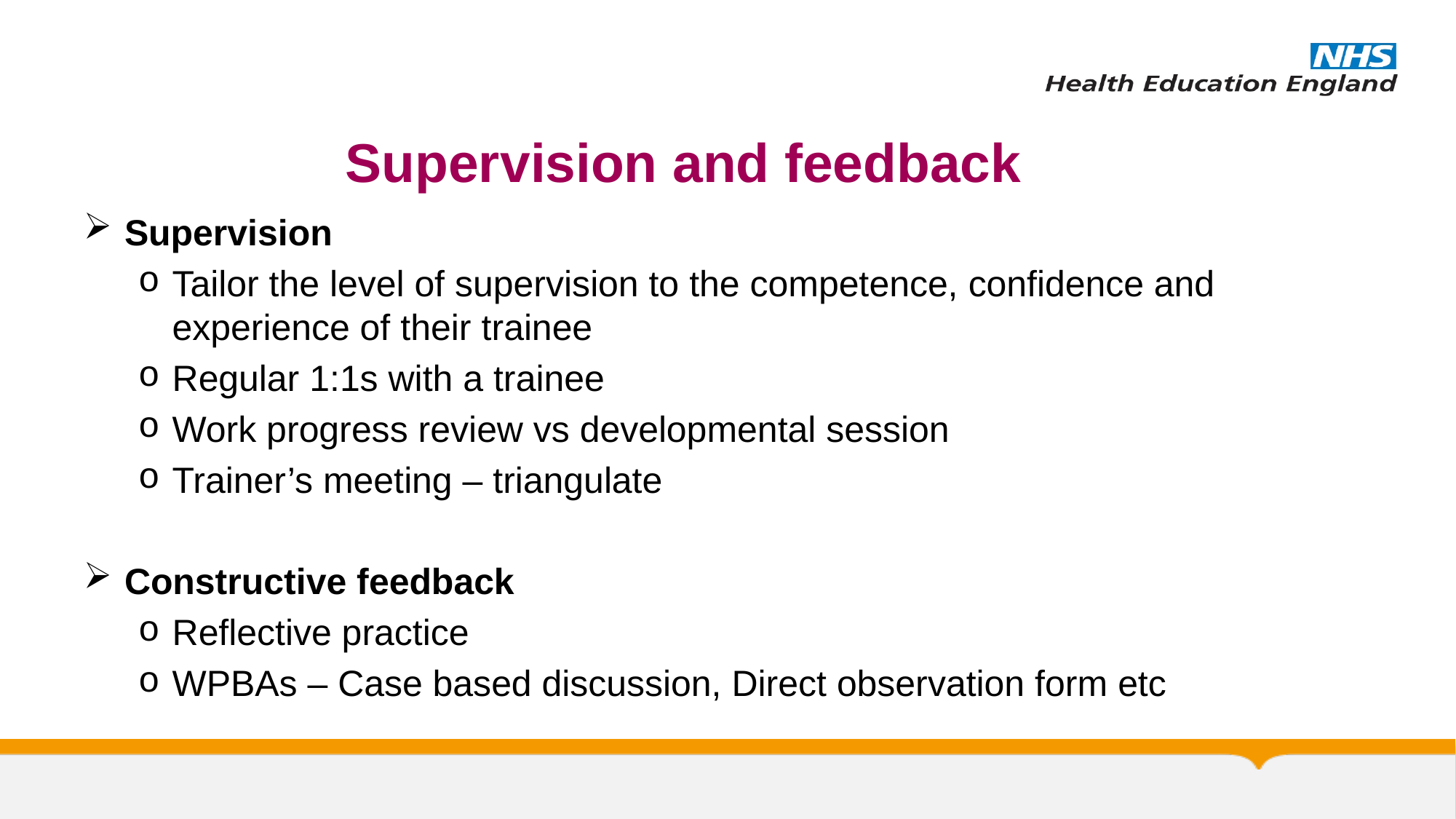

# Supervision and feedback
Supervision
Tailor the level of supervision to the competence, confidence and experience of their trainee
Regular 1:1s with a trainee
Work progress review vs developmental session
Trainer’s meeting – triangulate

Constructive feedback
Reflective practice
WPBAs – Case based discussion, Direct observation form etc